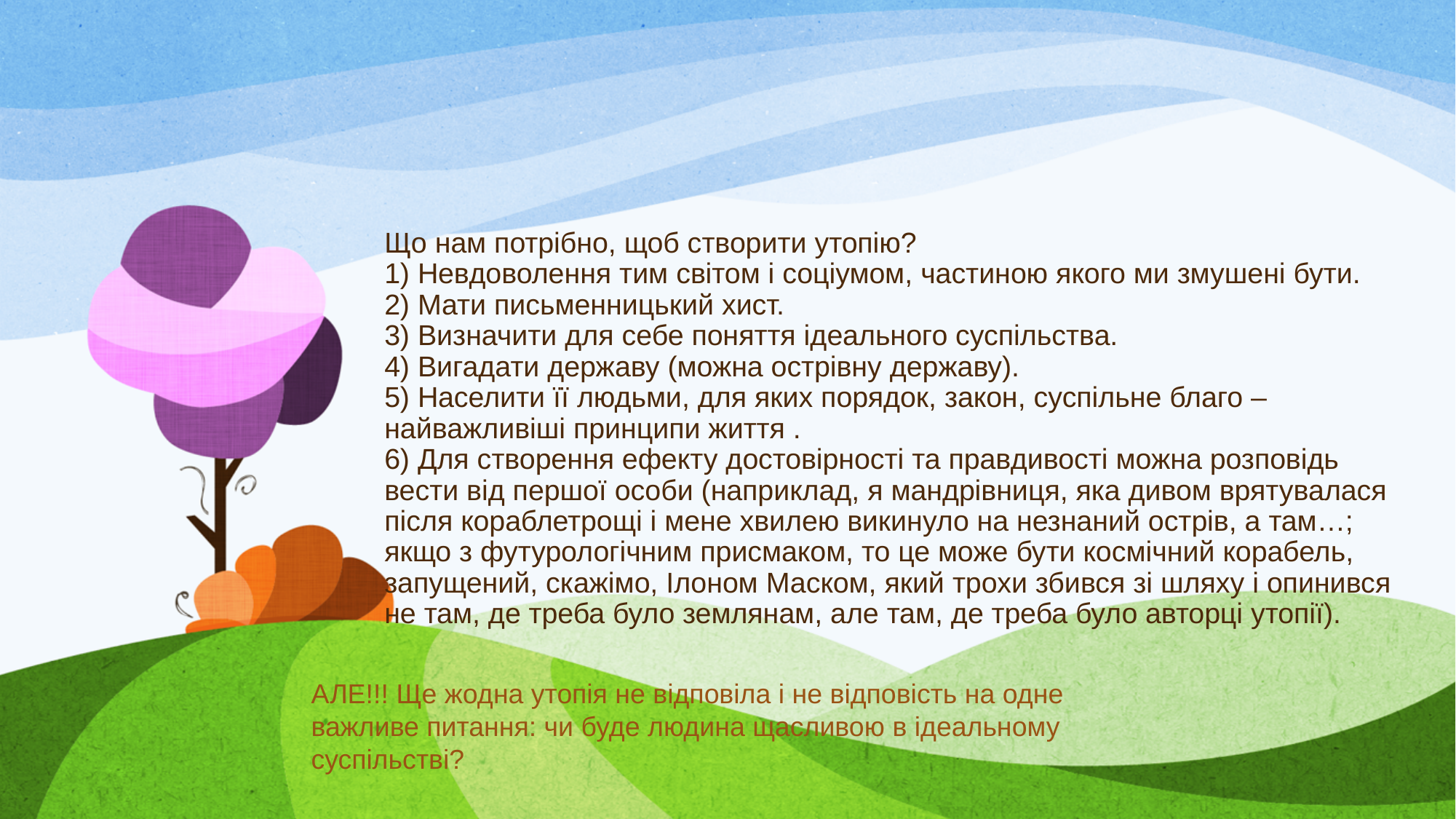

# Що нам потрібно, щоб створити утопію? 1) Невдоволення тим світом і соціумом, частиною якого ми змушені бути. 2) Мати письменницький хист. 3) Визначити для себе поняття ідеального суспільства. 4) Вигадати державу (можна острівну державу). 5) Населити її людьми, для яких порядок, закон, суспільне благо – найважливіші принципи життя . 6) Для створення ефекту достовірності та правдивості можна розповідь вести від першої особи (наприклад, я мандрівниця, яка дивом врятувалася після кораблетрощі і мене хвилею викинуло на незнаний острів, а там…; якщо з футурологічним присмаком, то це може бути космічний корабель, запущений, скажімо, Ілоном Маском, який трохи збився зі шляху і опинився не там, де треба було землянам, але там, де треба було авторці утопії).
АЛЕ!!! Ще жодна утопія не відповіла і не відповість на одне важливе питання: чи буде людина щасливою в ідеальному суспільстві?